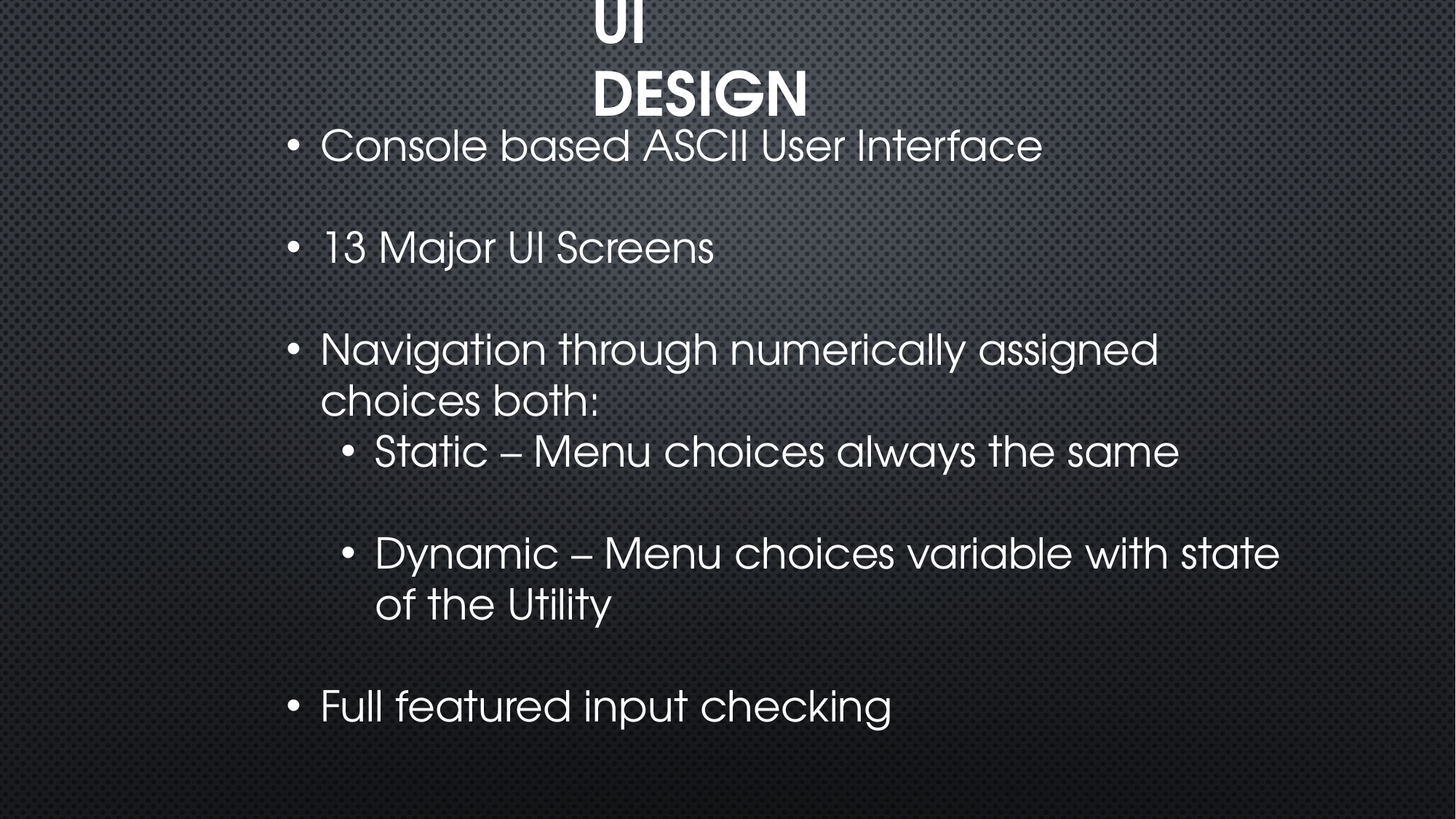

UI Design

Console based ASCII User Interface

13 Major UI Screens

Navigation through numerically assigned choices both:
Static – Menu choices always the same

Dynamic – Menu choices variable with state of the Utility

Full featured input checking